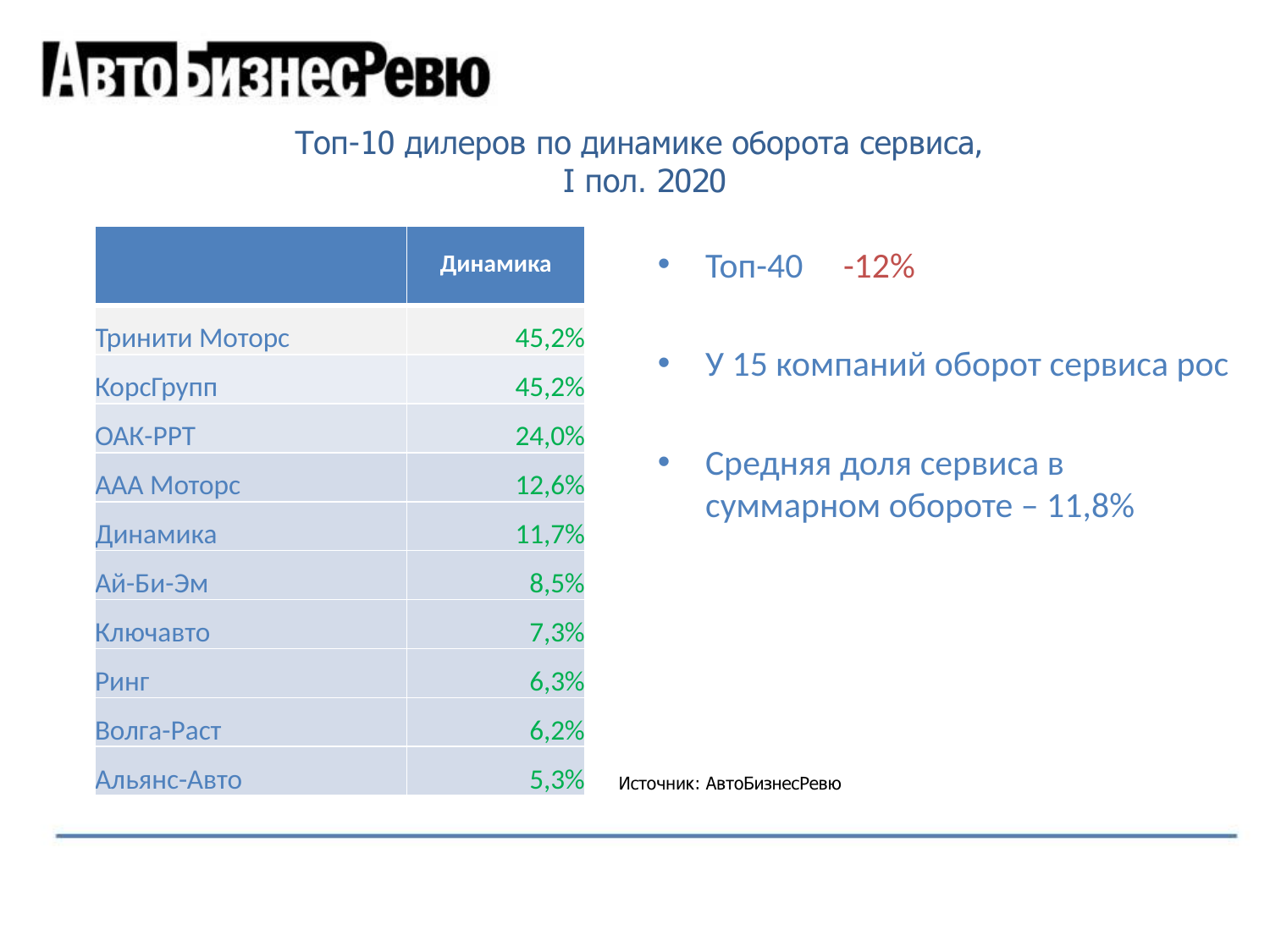

Топ-10 дилеров по динамике оборота сервиса,
I пол. 2020
|  | Динамика |
| --- | --- |
| Тринити Моторс | 45,2% |
| КорсГрупп | 45,2% |
| ОАК-РРТ | 24,0% |
| ААА Моторс | 12,6% |
| Динамика | 11,7% |
| Ай-Би-Эм | 8,5% |
| Ключавто | 7,3% |
| Ринг | 6,3% |
| Волга-Раст | 6,2% |
| Альянс-Авто | 5,3% |
Топ-40     -12%

У 15 компаний оборот сервиса рос

Средняя доля сервиса в суммарном обороте – 11,8%

Источник: АвтоБизнесРевю